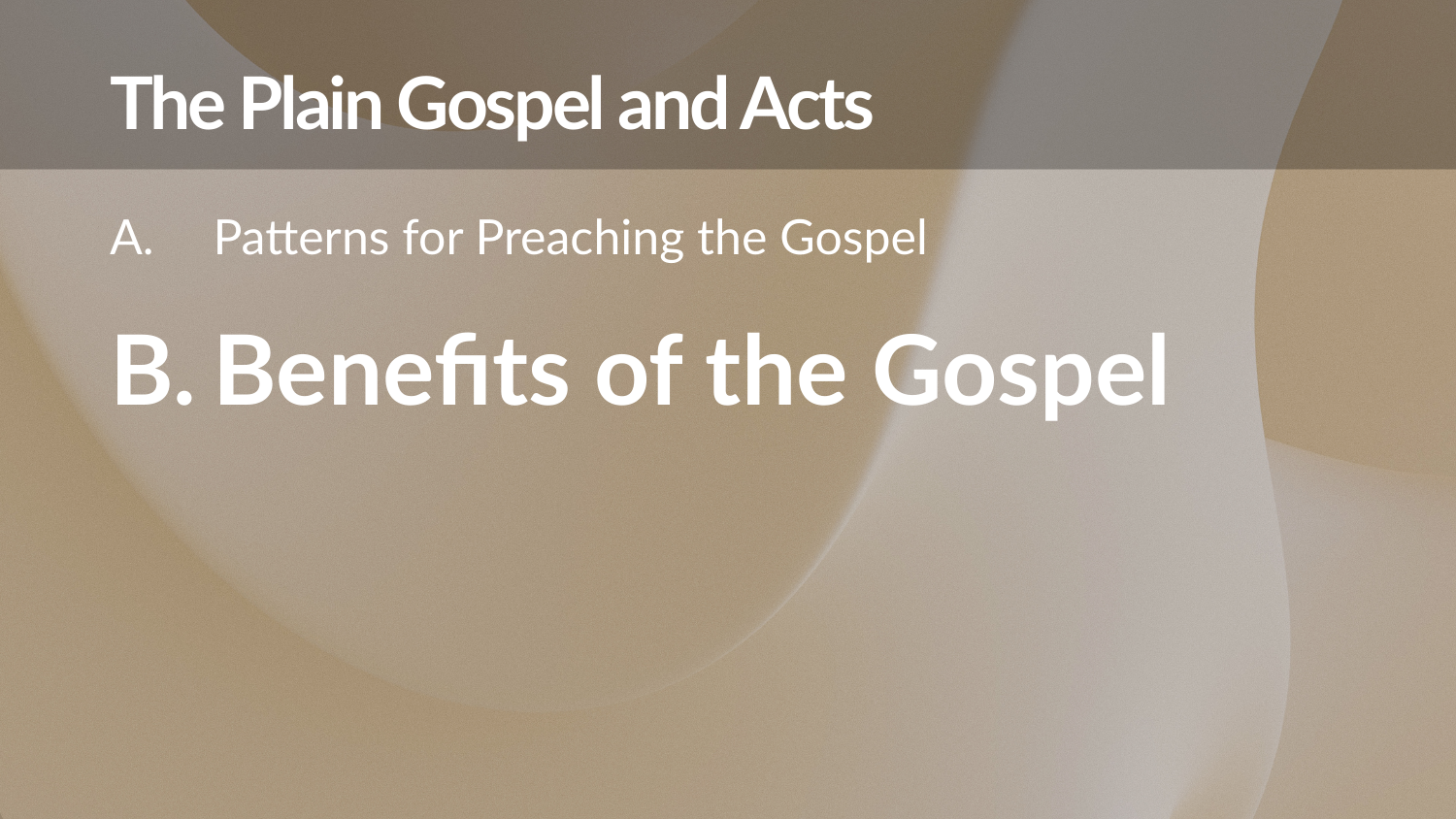

# The Plain Gospel and Acts
Patterns for Preaching the Gospel
Benefits of the Gospel